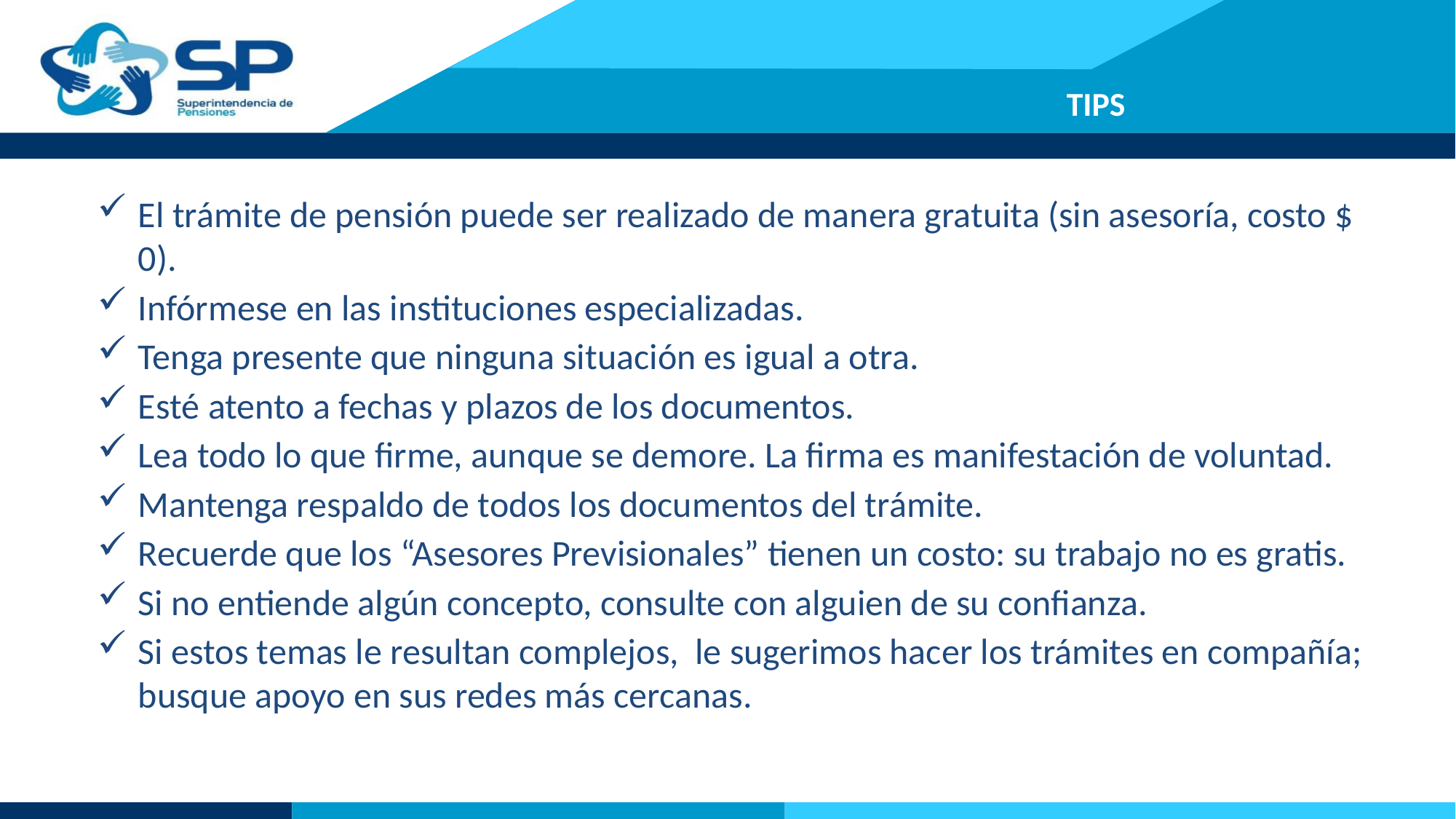

# TIPS
El trámite de pensión puede ser realizado de manera gratuita (sin asesoría, costo $ 0).
Infórmese en las instituciones especializadas.
Tenga presente que ninguna situación es igual a otra.
Esté atento a fechas y plazos de los documentos.
Lea todo lo que firme, aunque se demore. La firma es manifestación de voluntad.
Mantenga respaldo de todos los documentos del trámite.
Recuerde que los “Asesores Previsionales” tienen un costo: su trabajo no es gratis.
Si no entiende algún concepto, consulte con alguien de su confianza.
Si estos temas le resultan complejos,  le sugerimos hacer los trámites en compañía;  busque apoyo en sus redes más cercanas.